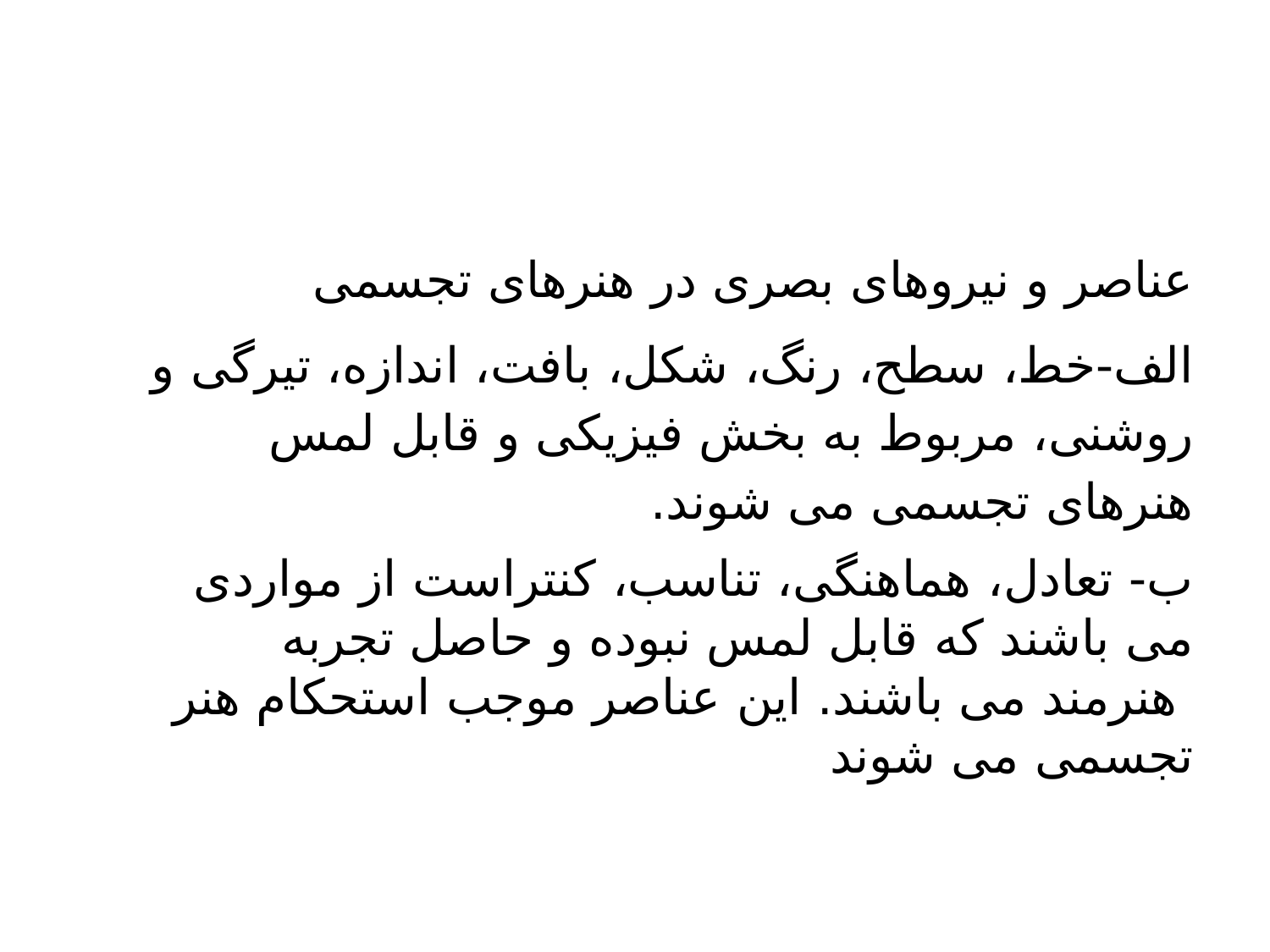

عناصر و نیروهای بصری در هنرهای تجسمی
الف-خط، سطح، رنگ، شکل، بافت، اندازه، تیرگی و روشنی، مربوط به بخش فیزیکی و قابل لمس هنرهای تجسمی می شوند.
ب- تعادل، هماهنگی، تناسب، کنتراست از مواردی می باشند که قابل لمس نبوده و حاصل تجربه  هنرمند می باشند. این عناصر موجب استحکام هنر تجسمی می شوند